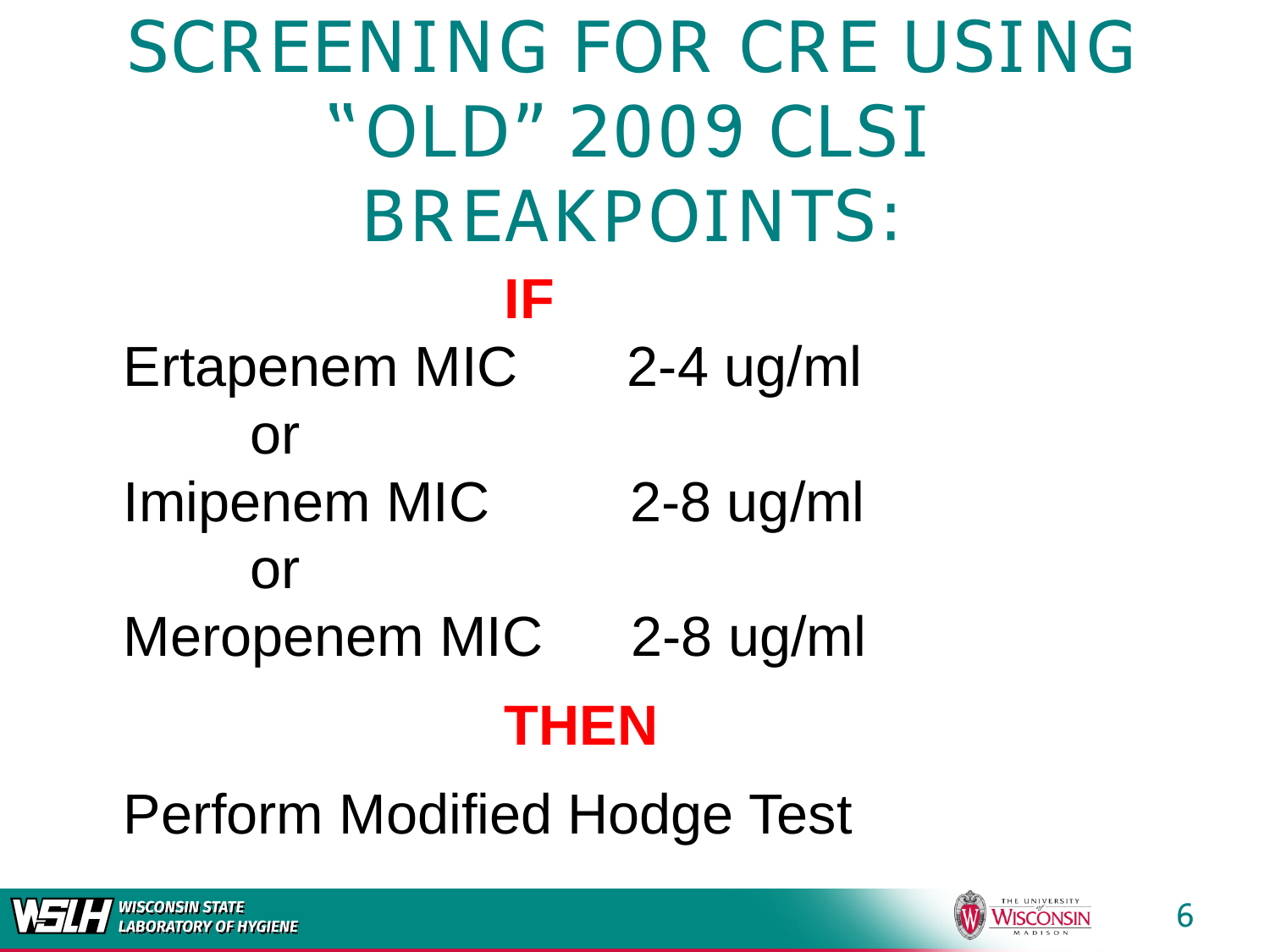

# SCREENING FOR CRE USING “OLD” 2009 CLSI BREAKPOINTS:
			IF
Ertapenem MIC       2-4 ug/ml
	or
Imipenem MIC         2-8 ug/ml
	or
Meropenem MIC	2-8 ug/ml

	        		THEN

Perform Modified Hodge Test
6